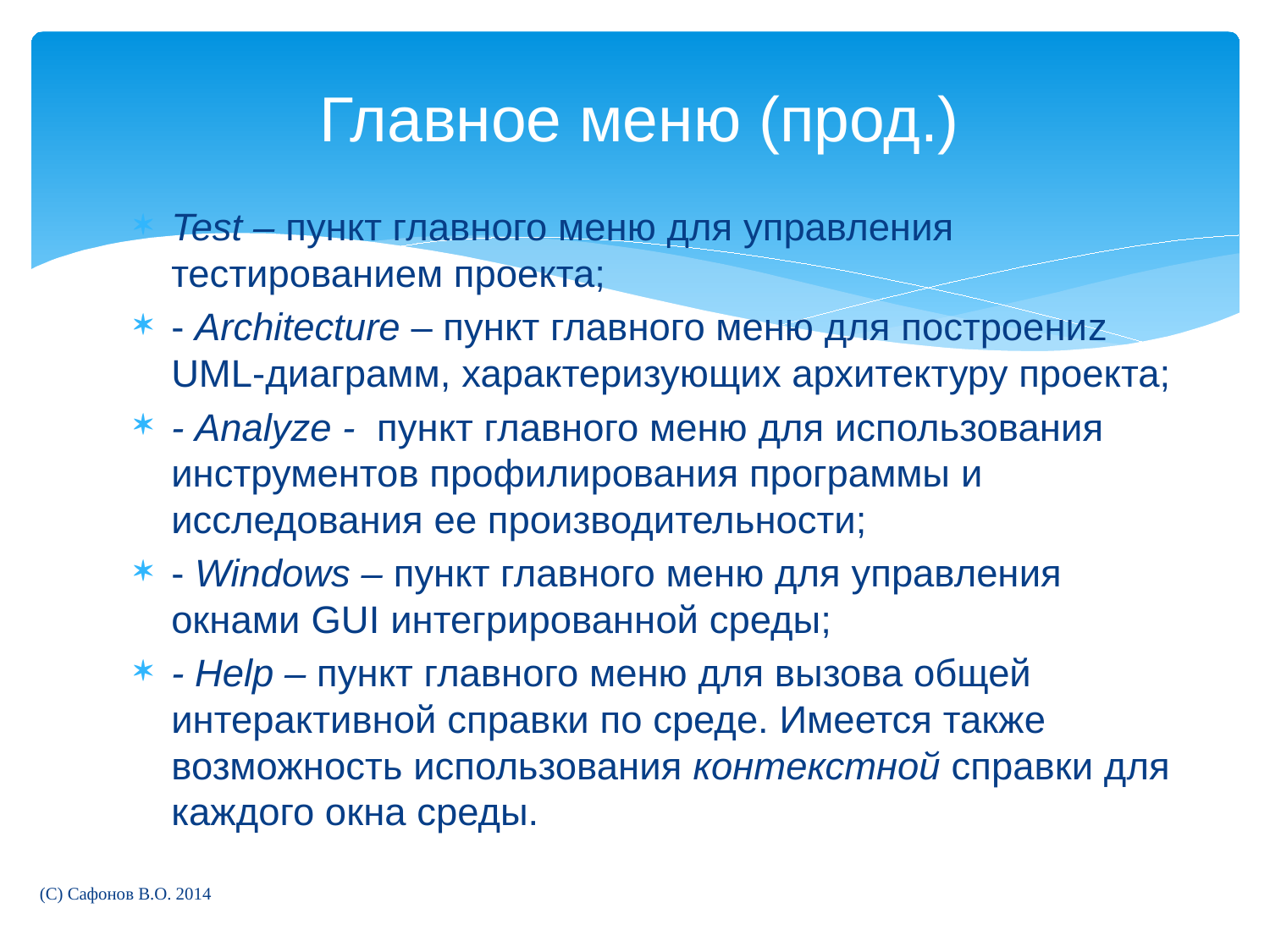

# Главное меню (прод.)
Test – пункт главного меню для управления тестированием проекта;
- Architecture – пункт главного меню для построениz UML-диаграмм, характеризующих архитектуру проекта;
- Analyze -  пункт главного меню для использования инструментов профилирования программы и исследования ее производительности;
- Windows – пункт главного меню для управления окнами GUI интегрированной среды;
- Help – пункт главного меню для вызова общей интерактивной справки по среде. Имеется также возможность использования контекстной справки для каждого окна среды.

(C) Сафонов В.О. 2014